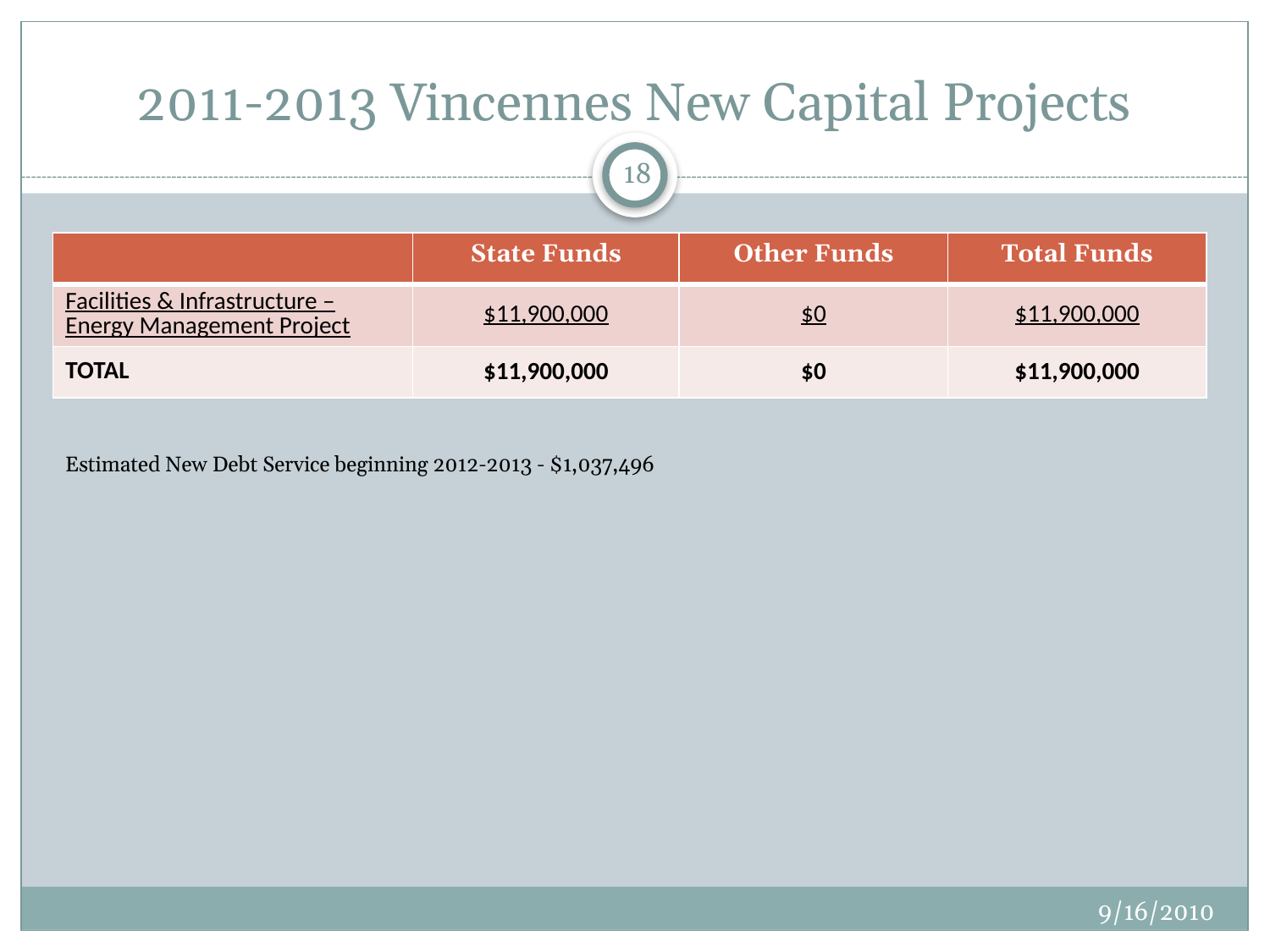

# 2011-2013 Vincennes New Capital Projects
18
|  | State Funds | Other Funds | Total Funds |
| --- | --- | --- | --- |
| Facilities & Infrastructure – Energy Management Project | $11,900,000 | $0 | $11,900,000 |
| TOTAL | $11,900,000 | $0 | $11,900,000 |
Estimated New Debt Service beginning 2012-2013 - $1,037,496

9/16/2010